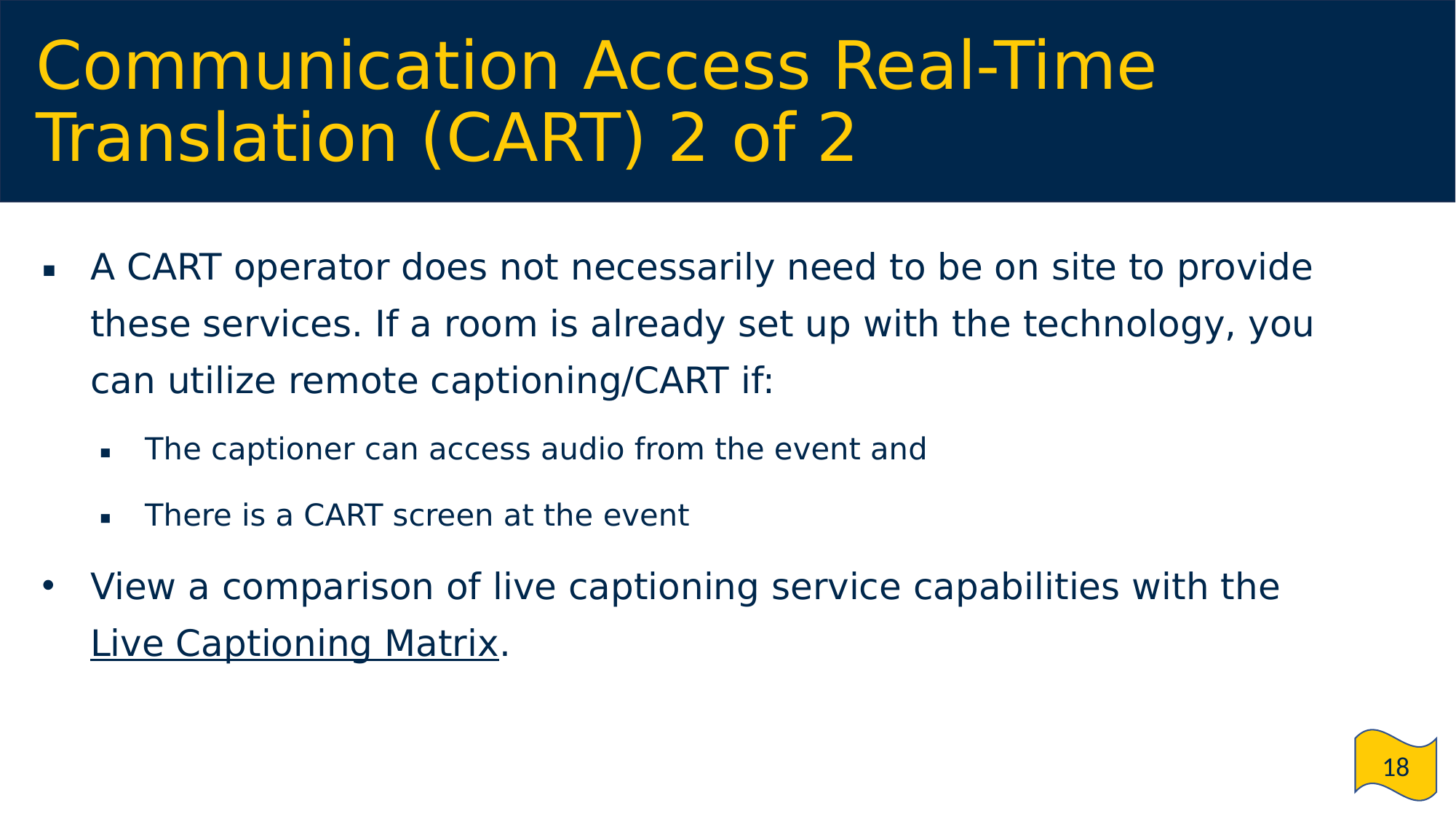

# Communication Access Real-Time Translation (CART) 2 of 2

A CART operator does not necessarily need to be on site to provide these services. If a room is already set up with the technology, you can utilize remote captioning/CART if:
The captioner can access audio from the event and
There is a CART screen at the event
View a comparison of live captioning service capabilities with the Live Captioning Matrix.